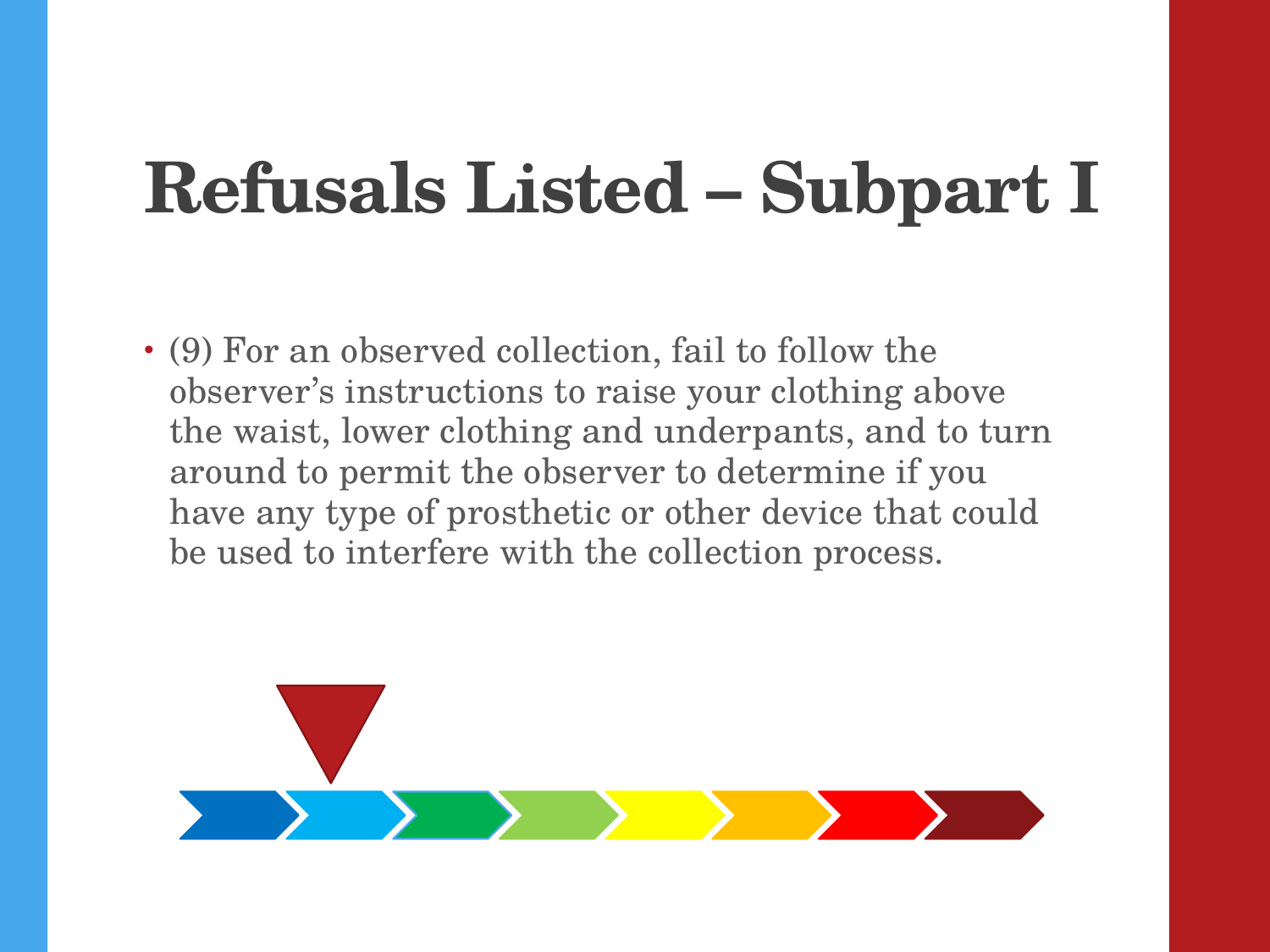

# Refusals Listed – Subpart I

(9) For an observed collection, fail to follow the observer’s instructions to raise your clothing above the waist, lower clothing and underpants, and to turn around to permit the observer to determine if you have any type of prosthetic or other device that could be used to interfere with the collection process.